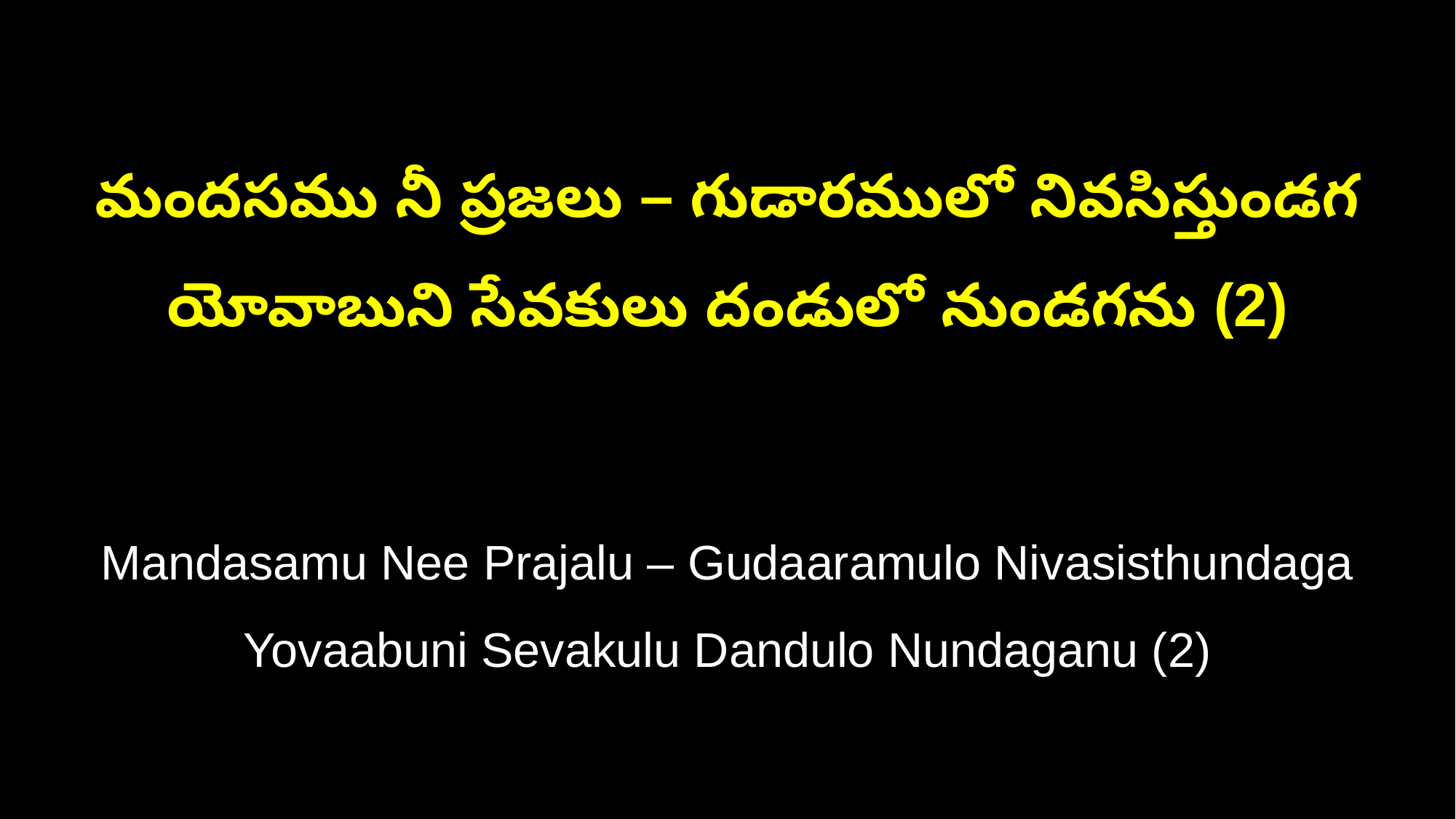

మందసము నీ ప్రజలు – గుడారములో నివసిస్తుండగ
యోవాబుని సేవకులు దండులో నుండగను (2)
Mandasamu Nee Prajalu – Gudaaramulo Nivasisthundaga
Yovaabuni Sevakulu Dandulo Nundaganu (2)